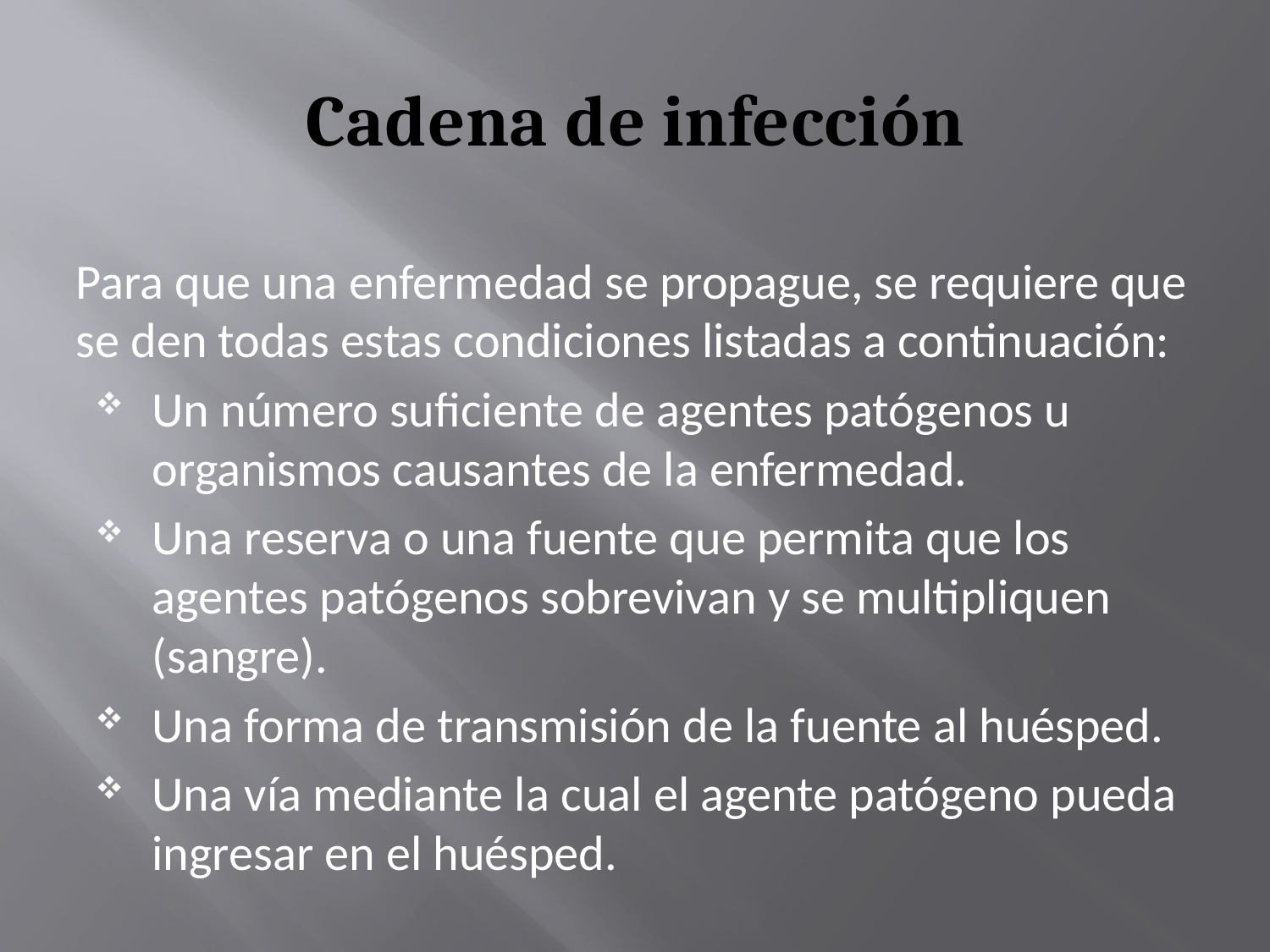

# Cadena de infección
Para que una enfermedad se propague, se requiere que se den todas estas condiciones listadas a continuación:
Un número suficiente de agentes patógenos u organismos causantes de la enfermedad.
Una reserva o una fuente que permita que los agentes patógenos sobrevivan y se multipliquen (sangre).
Una forma de transmisión de la fuente al huésped.
Una vía mediante la cual el agente patógeno pueda ingresar en el huésped.